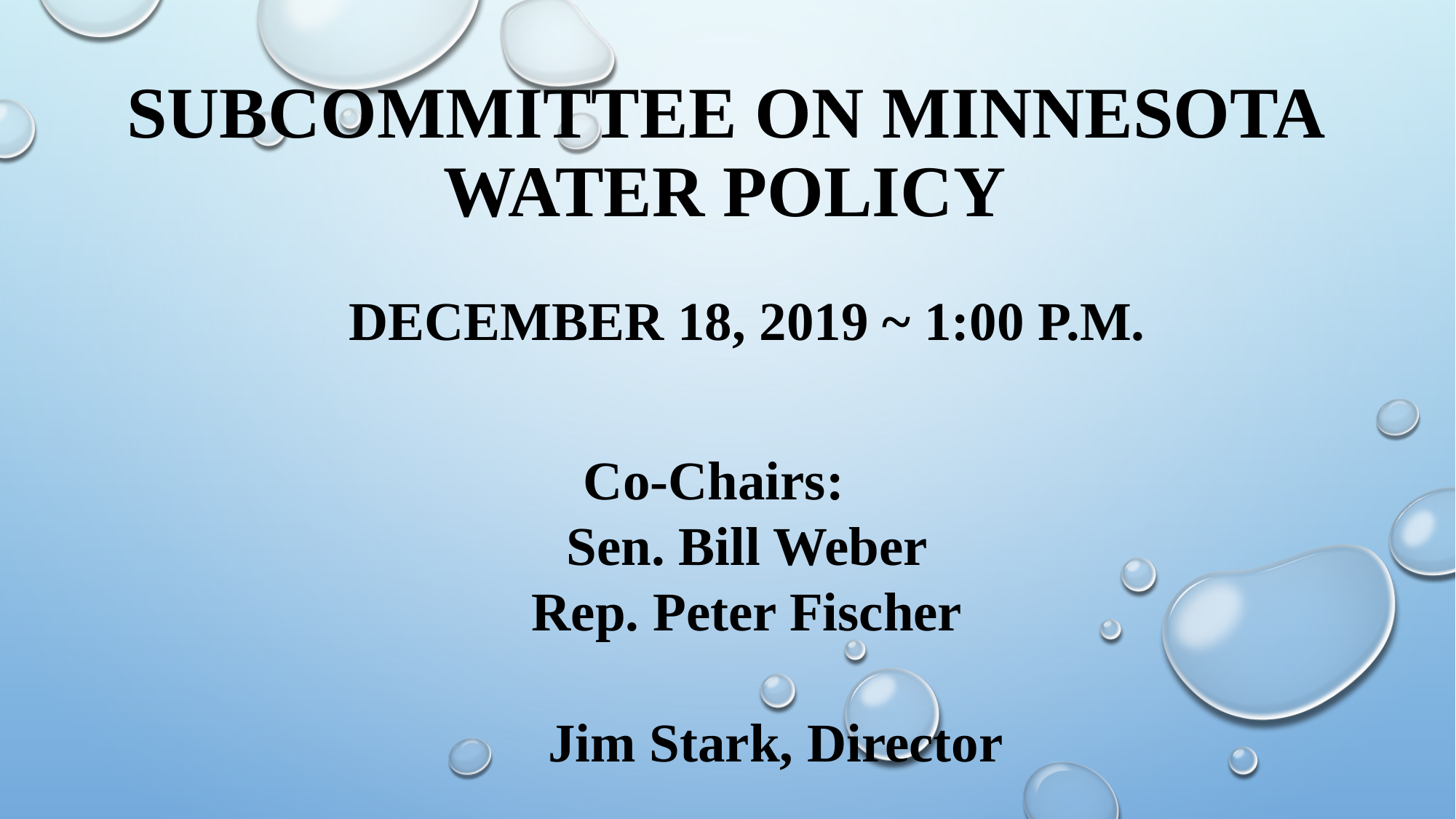

# Subcommittee on Minnesota Water Policy

December 18, 2019 ~ 1:00 P.m.

Co-Chairs:
Sen. Bill Weber
Rep. Peter Fischer

			          Jim Stark, Director